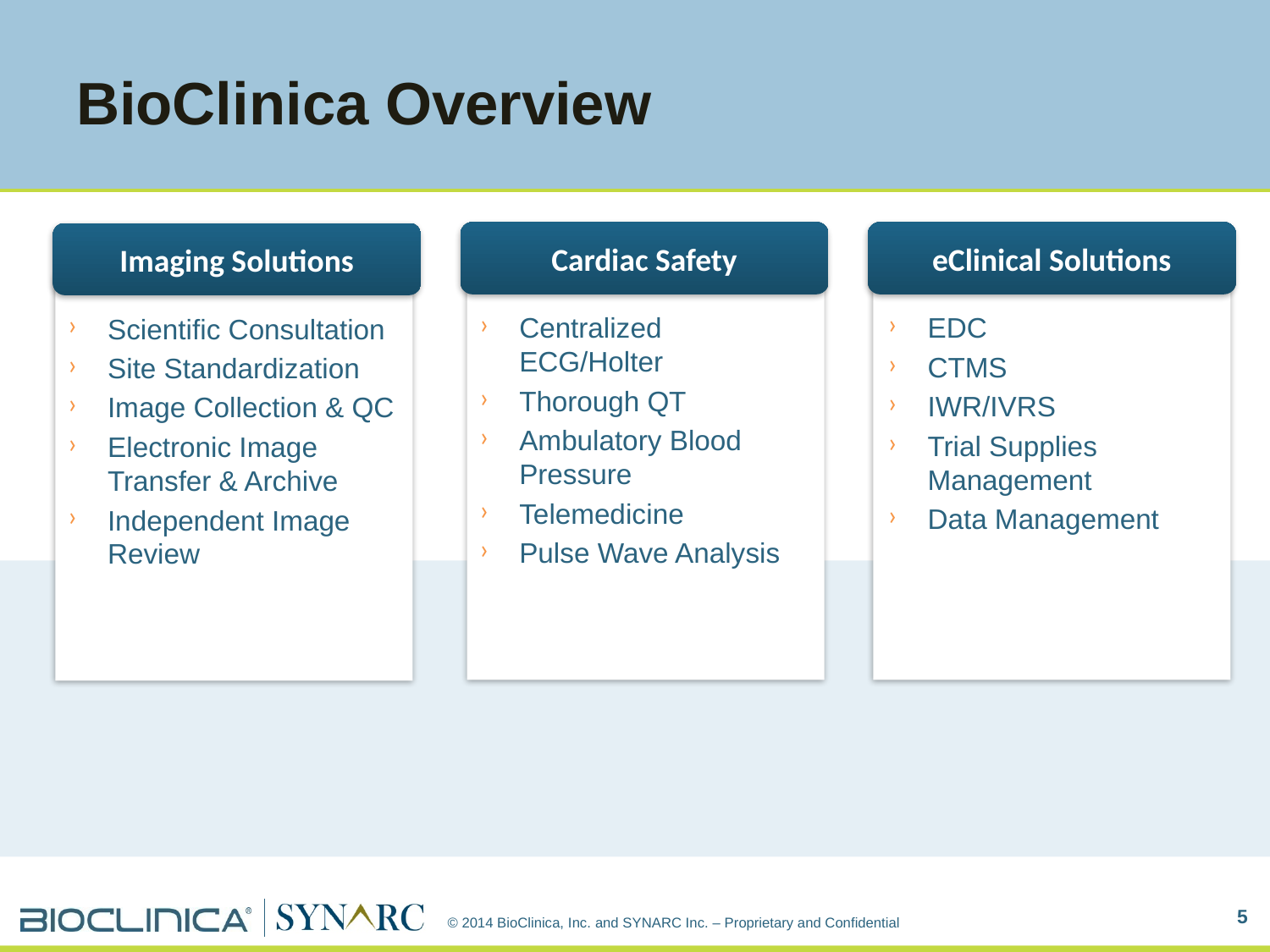

# BioClinica Overview
Cardiac Safety

Centralized ECG/Holter
Thorough QT
Ambulatory Blood Pressure
Telemedicine
Pulse Wave Analysis
eClinical Solutions

EDC
CTMS
IWR/IVRS
Trial Supplies Management
Data Management
Imaging Solutions

Scientific Consultation
Site Standardization
Image Collection & QC
Electronic Image Transfer & Archive
Independent Image Review